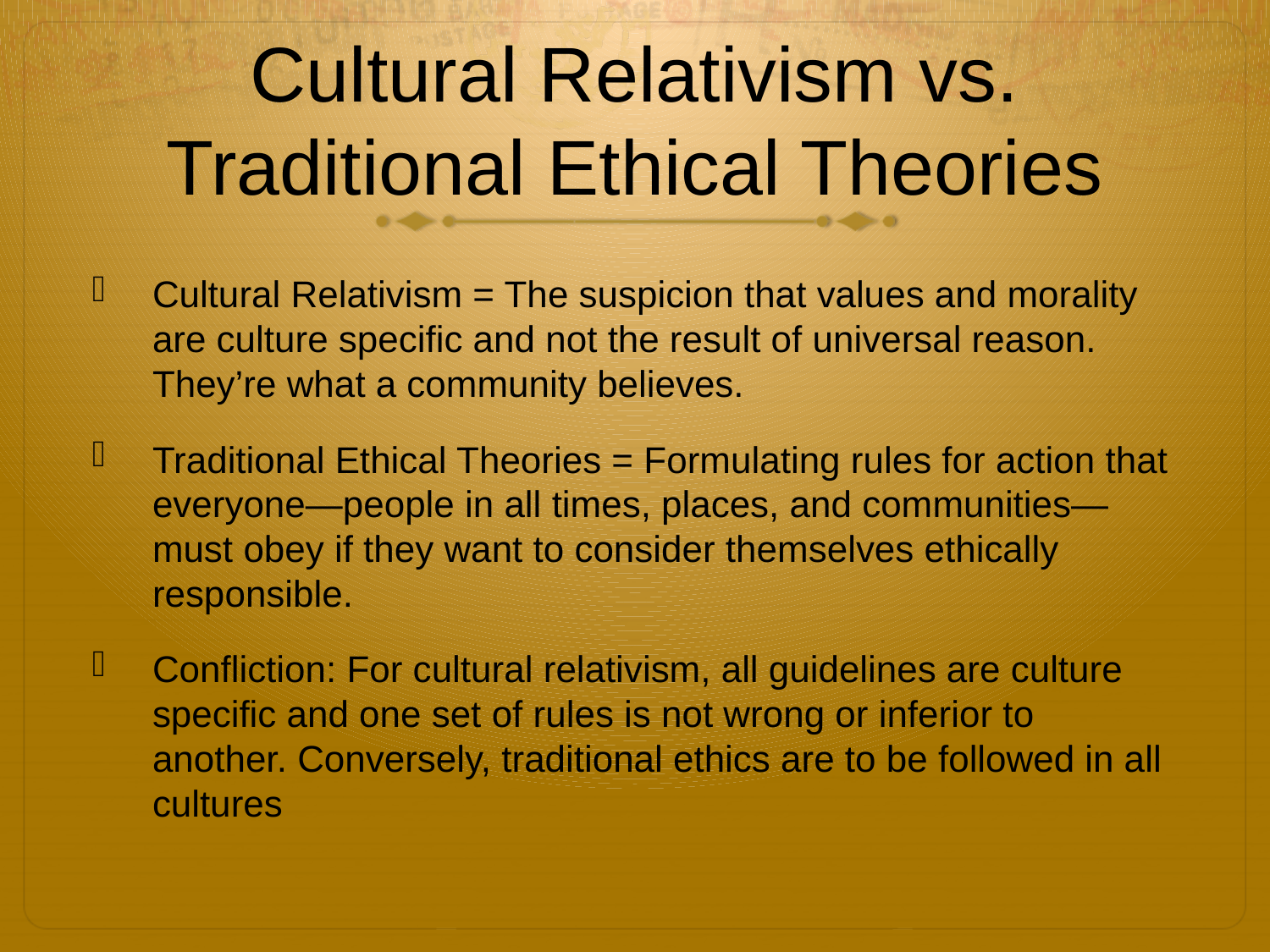

# Cultural Relativism vs. Traditional Ethical Theories
Cultural Relativism = The suspicion that values and morality are culture specific and not the result of universal reason. They’re what a community believes.
Traditional Ethical Theories = Formulating rules for action that everyone—people in all times, places, and communities—must obey if they want to consider themselves ethically responsible.
Confliction: For cultural relativism, all guidelines are culture specific and one set of rules is not wrong or inferior to another. Conversely, traditional ethics are to be followed in all cultures